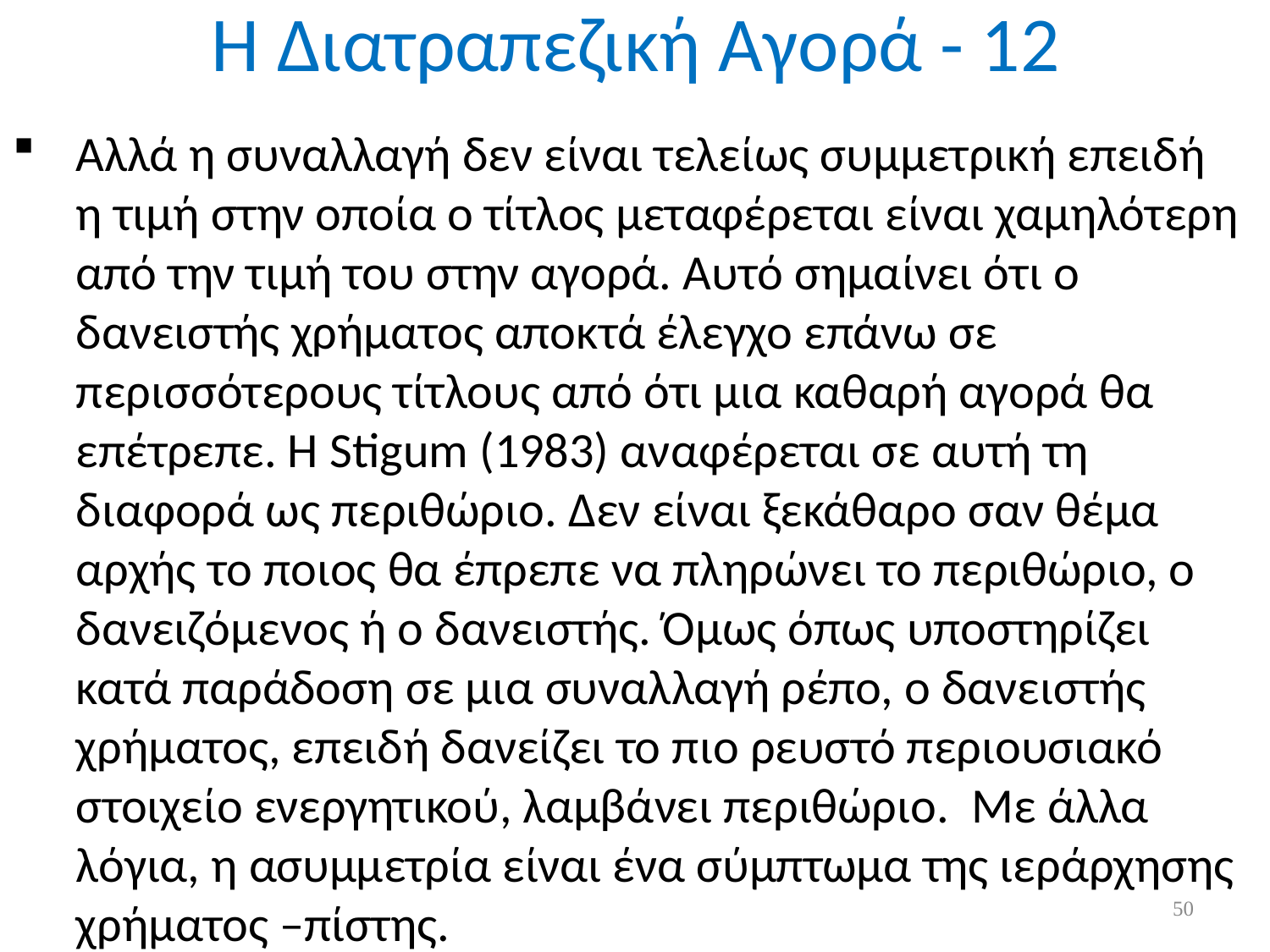

# Η Διατραπεζική Αγορά - 12
Αλλά η συναλλαγή δεν είναι τελείως συμμετρική επειδή η τιμή στην οποία ο τίτλος μεταφέρεται είναι χαμηλότερη από την τιμή του στην αγορά. Αυτό σημαίνει ότι ο δανειστής χρήματος αποκτά έλεγχο επάνω σε περισσότερους τίτλους από ότι μια καθαρή αγορά θα επέτρεπε. Η Stigum (1983) αναφέρεται σε αυτή τη διαφορά ως περιθώριο. Δεν είναι ξεκάθαρο σαν θέμα αρχής το ποιος θα έπρεπε να πληρώνει το περιθώριο, ο δανειζόμενος ή ο δανειστής. Όμως όπως υποστηρίζει κατά παράδοση σε μια συναλλαγή ρέπο, ο δανειστής χρήματος, επειδή δανείζει το πιο ρευστό περιουσιακό στοιχείο ενεργητικού, λαμβάνει περιθώριο.  Με άλλα λόγια, η ασυμμετρία είναι ένα σύμπτωμα της ιεράρχησης χρήματος –πίστης.

50